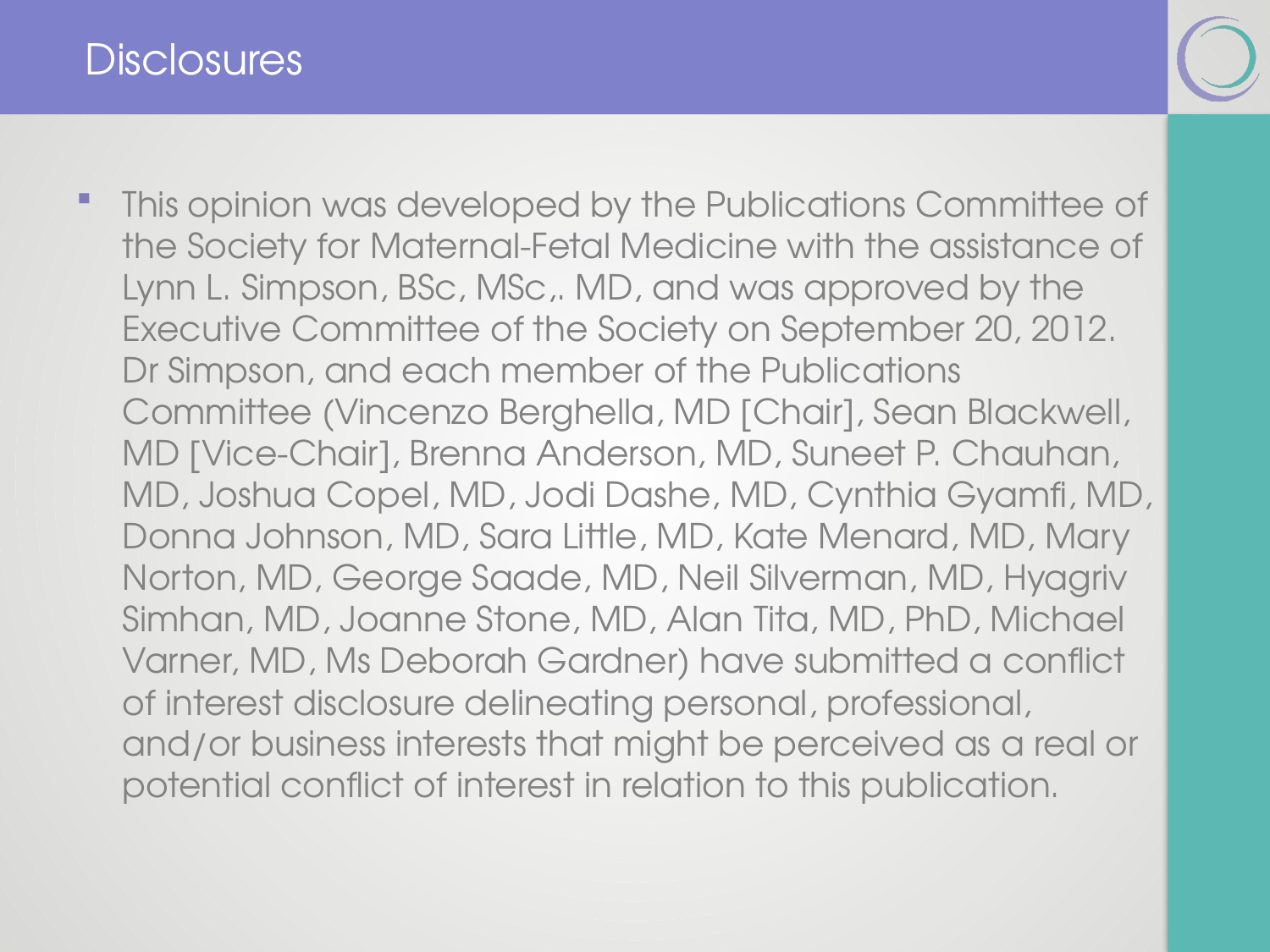

# Disclosures
This opinion was developed by the Publications Committee of the Society for Maternal-Fetal Medicine with the assistance of Lynn L. Simpson, BSc, MSc,. MD, and was approved by the Executive Committee of the Society on September 20, 2012. Dr Simpson, and each member of the Publications Committee (Vincenzo Berghella, MD [Chair], Sean Blackwell, MD [Vice-Chair], Brenna Anderson, MD, Suneet P. Chauhan, MD, Joshua Copel, MD, Jodi Dashe, MD, Cynthia Gyamfi, MD, Donna Johnson, MD, Sara Little, MD, Kate Menard, MD, Mary Norton, MD, George Saade, MD, Neil Silverman, MD, Hyagriv Simhan, MD, Joanne Stone, MD, Alan Tita, MD, PhD, Michael Varner, MD, Ms Deborah Gardner) have submitted a conflict of interest disclosure delineating personal, professional, and/or business interests that might be perceived as a real or potential conflict of interest in relation to this publication.